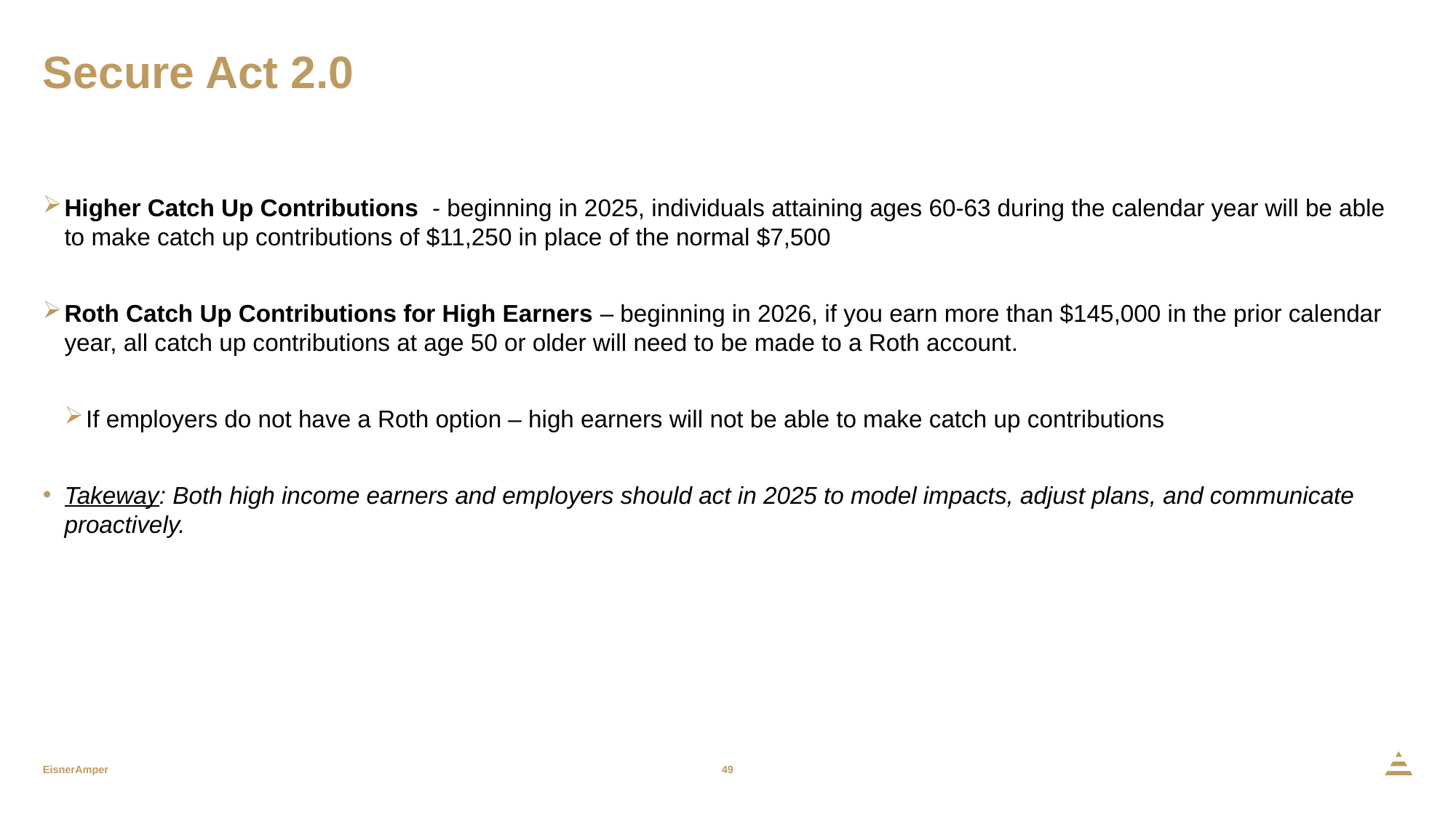

# Secure Act 2.0
Higher Catch Up Contributions  - beginning in 2025, individuals attaining ages 60-63 during the calendar year will be able to make catch up contributions of $11,250 in place of the normal $7,500

Roth Catch Up Contributions for High Earners – beginning in 2026, if you earn more than $145,000 in the prior calendar year, all catch up contributions at age 50 or older will need to be made to a Roth account.

If employers do not have a Roth option – high earners will not be able to make catch up contributions

Takeway: Both high income earners and employers should act in 2025 to model impacts, adjust plans, and communicate proactively.
49